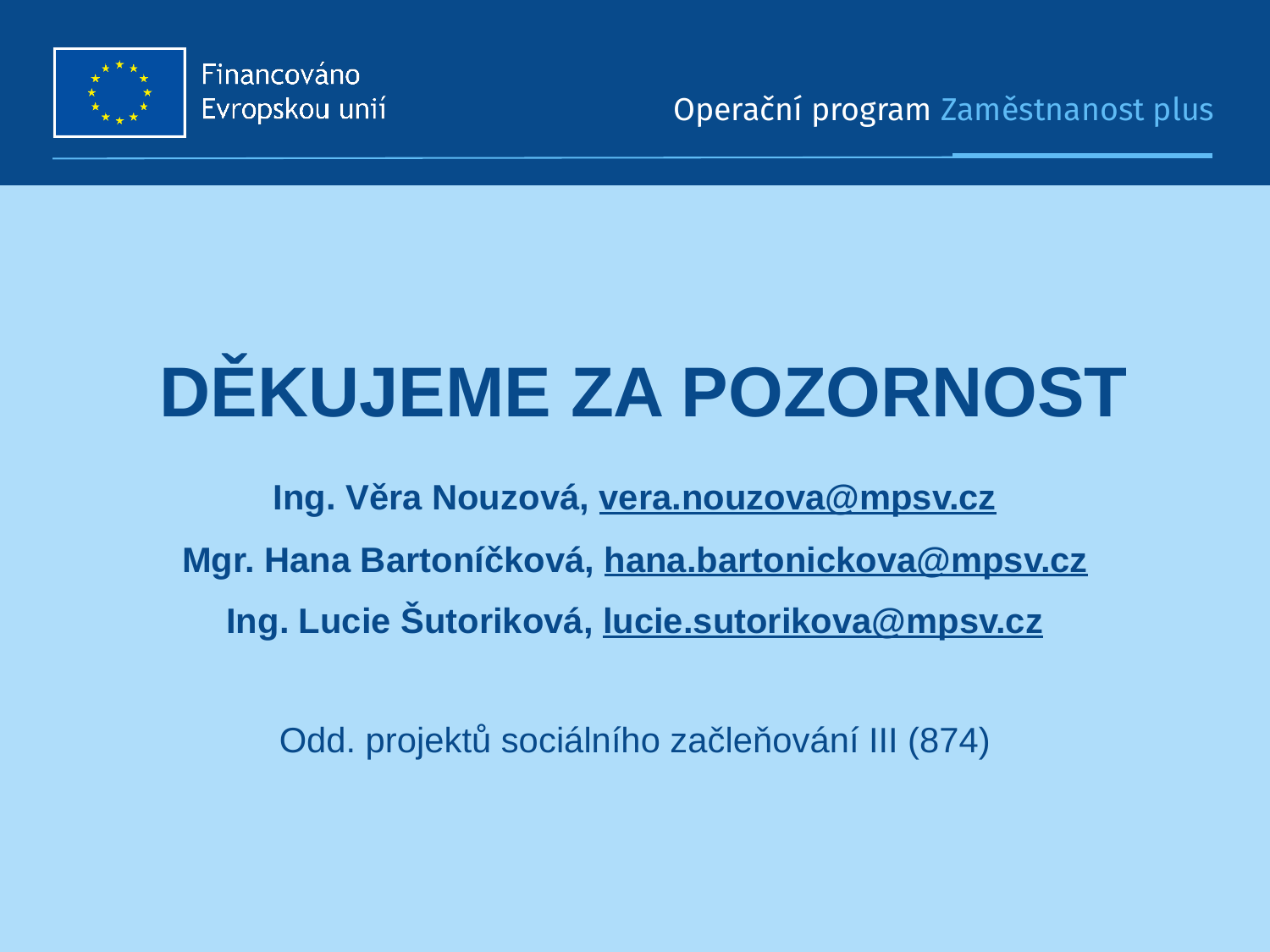

# Děkujeme za pozornost

Ing. Věra Nouzová, vera.nouzova@mpsv.cz
Mgr. Hana Bartoníčková, hana.bartonickova@mpsv.cz
Ing. Lucie Šutoriková, lucie.sutorikova@mpsv.cz

Odd. projektů sociálního začleňování III (874)